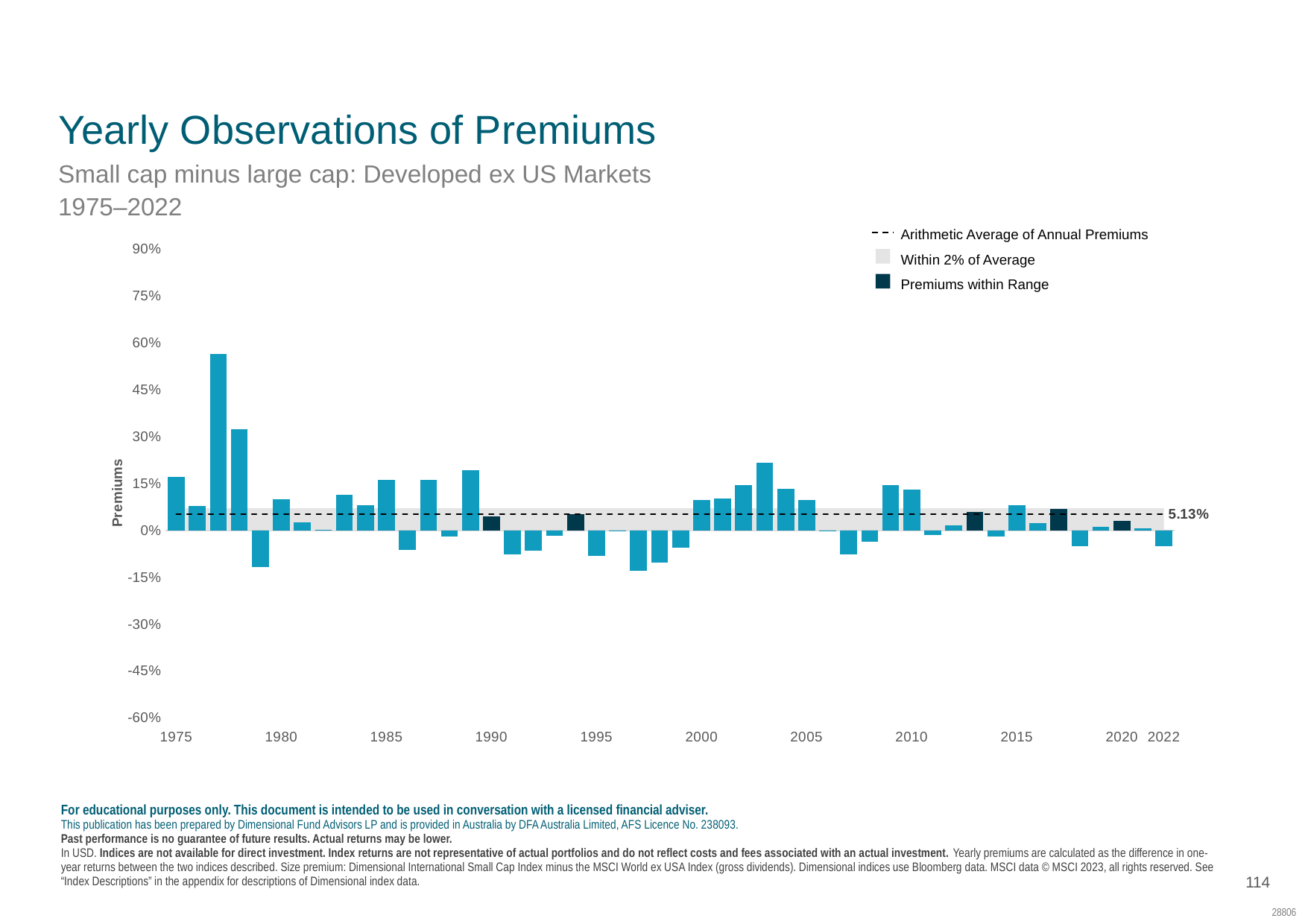

SC: EC01
MID 319
Performance of Premiums in the Equity Markets
# Yearly Observations of Premiums
Small cap minus large cap: Developed ex US Markets
1975–2022
Arithmetic Average of Annual Premiums
Within 2% of Average
Premiums within Range

### Chart

| Category | 2% Above | 2% Below | Dev Size 1yr | InRange | Average |
|---|---|---|---|---|---|
| 1975 | 0.0713358893829516 | 0.0313358893829516 | 0.170943745394873 | 0.0 | 0.0513358893829516 |
|  | 0.0713358893829516 | 0.0313358893829516 | 0.079048181939491 | 0.0 | 0.0513358893829516 |
|  | 0.0713358893829516 | 0.0313358893829516 | 0.56560660596768 | 0.0 | 0.0513358893829516 |
|  | 0.0713358893829516 | 0.0313358893829516 | 0.324356232048371 | 0.0 | 0.0513358893829516 |
|  | 0.0713358893829516 | 0.0313358893829516 | -0.117215303762719 | 0.0 | 0.0513358893829516 |
| 1980 | 0.0713358893829516 | 0.0313358893829516 | 0.100208982805558 | 0.0 | 0.0513358893829516 |
|  | 0.0713358893829516 | 0.0313358893829516 | 0.0255334704958373 | 0.0 | 0.0513358893829516 |
|  | 0.0713358893829516 | 0.0313358893829516 | 0.00296985290487672 | 0.0 | 0.0513358893829516 |
|  | 0.0713358893829516 | 0.0313358893829516 | 0.113346617164502 | 0.0 | 0.0513358893829516 |
|  | 0.0713358893829516 | 0.0313358893829516 | 0.0814824907431102 | 0.0 | 0.0513358893829516 |
| 1985 | 0.0713358893829516 | 0.0313358893829516 | 0.16104628168693 | 0.0 | 0.0513358893829516 |
|  | 0.0713358893829516 | 0.0313358893829516 | -0.0629719091277143 | 0.0 | 0.0513358893829516 |
|  | 0.0713358893829516 | 0.0313358893829516 | 0.161054745076584 | 0.0 | 0.0513358893829516 |
|  | 0.0713358893829516 | 0.0313358893829516 | -0.0185766635921694 | 0.0 | 0.0513358893829516 |
|  | 0.0713358893829516 | 0.0313358893829516 | 0.193463571952484 | 0.0 | 0.0513358893829516 |
| 1990 | 0.0713358893829516 | 0.0313358893829516 | 0.0462127480485087 | 0.0462127480485087 | 0.0513358893829516 |
|  | 0.0713358893829516 | 0.0313358893829516 | -0.0770034441542131 | 0.0 | 0.0513358893829516 |
|  | 0.0713358893829516 | 0.0313358893829516 | -0.0655545460698325 | 0.0 | 0.0513358893829516 |
|  | 0.0713358893829516 | 0.0313358893829516 | -0.0163690866103392 | 0.0 | 0.0513358893829516 |
|  | 0.0713358893829516 | 0.0313358893829516 | 0.0515248661562171 | 0.0515248661562171 | 0.0513358893829516 |
| 1995 | 0.0713358893829516 | 0.0313358893829516 | -0.0817723993476311 | 0.0 | 0.0513358893829516 |
|  | 0.0713358893829516 | 0.0313358893829516 | -0.00348922391071516 | 0.0 | 0.0513358893829516 |
|  | 0.0713358893829516 | 0.0313358893829516 | -0.129628333507198 | 0.0 | 0.0513358893829516 |
|  | 0.0713358893829516 | 0.0313358893829516 | -0.102207774891002 | 0.0 | 0.0513358893829516 |
|  | 0.0713358893829516 | 0.0313358893829516 | -0.0549983638822422 | 0.0 | 0.0513358893829516 |
| 2000 | 0.0713358893829516 | 0.0313358893829516 | 0.0969872994962724 | 0.0 | 0.0513358893829516 |
|  | 0.0713358893829516 | 0.0313358893829516 | 0.103349239403295 | 0.0 | 0.0513358893829516 |
|  | 0.0713358893829516 | 0.0313358893829516 | 0.144192172876958 | 0.0 | 0.0513358893829516 |
|  | 0.0713358893829516 | 0.0313358893829516 | 0.217115216802269 | 0.0 | 0.0513358893829516 |
|  | 0.0713358893829516 | 0.0313358893829516 | 0.132334266614387 | 0.0 | 0.0513358893829516 |
| 2005 | 0.0713358893829516 | 0.0313358893829516 | 0.0978021513061509 | 0.0 | 0.0513358893829516 |
|  | 0.0713358893829516 | 0.0313358893829516 | -0.00340788130372149 | 0.0 | 0.0513358893829516 |
|  | 0.0713358893829516 | 0.0313358893829516 | -0.0775873252311703 | 0.0 | 0.0513358893829516 |
|  | 0.0713358893829516 | 0.0313358893829516 | -0.0349354464629479 | 0.0 | 0.0513358893829516 |
|  | 0.0713358893829516 | 0.0313358893829516 | 0.144416840375618 | 0.0 | 0.0513358893829516 |
| 2010 | 0.0713358893829516 | 0.0313358893829516 | 0.129990061510139 | 0.0 | 0.0513358893829516 |
|  | 0.0713358893829516 | 0.0313358893829516 | -0.0154542205126216 | 0.0 | 0.0513358893829516 |
|  | 0.0713358893829516 | 0.0313358893829516 | 0.0158527824343331 | 0.0 | 0.0513358893829516 |
|  | 0.0713358893829516 | 0.0313358893829516 | 0.0600124498226116 | 0.0600124498226116 | 0.0513358893829516 |
|  | 0.0713358893829516 | 0.0313358893829516 | -0.0189441880433642 | 0.0 | 0.0513358893829516 |
| 2015 | 0.0713358893829516 | 0.0313358893829516 | 0.0803748277825868 | 0.0 | 0.0513358893829516 |
|  | 0.0713358893829516 | 0.0313358893829516 | 0.0246267884390263 | 0.0 | 0.0513358893829516 |
|  | 0.0713358893829516 | 0.0313358893829516 | 0.0693715230744585 | 0.0693715230744585 | 0.0513358893829516 |
|  | 0.0713358893829516 | 0.0313358893829516 | -0.0497620318919098 | 0.0 | 0.0513358893829516 |
|  | 0.0713358893829516 | 0.0313358893829516 | 0.0111805719858185 | 0.0 | 0.0513358893829516 |
| 2020 | 0.0713358893829516 | 0.0313358893829516 | 0.0313526132137498 | 0.0313526132137498 | 0.0513358893829516 |
|  | 0.0713358893829516 | 0.0313358893829516 | 0.00766910180367386 | 0.0 | 0.0513358893829516 |
| 2022 | 0.0713358893829516 | 0.0313358893829516 | -0.0494254666431824 | 0.0 | 0.0513358893829516 |
For educational purposes only. This document is intended to be used in conversation with a licensed financial adviser.
This publication has been prepared by Dimensional Fund Advisors LP and is provided in Australia by DFA Australia Limited, AFS Licence No. 238093.
Past performance is no guarantee of future results. Actual returns may be lower.
In USD. Indices are not available for direct investment. Index returns are not representative of actual portfolios and do not reflect costs and fees associated with an actual investment. Yearly premiums are calculated as the difference in one-year returns between the two indices described. Size premium: Dimensional International Small Cap Index minus the MSCI World ex USA Index (gross dividends). Dimensional indices use Bloomberg data. MSCI data © MSCI 2023, all rights reserved. See “Index Descriptions” in the appendix for descriptions of Dimensional index data.
114
28806